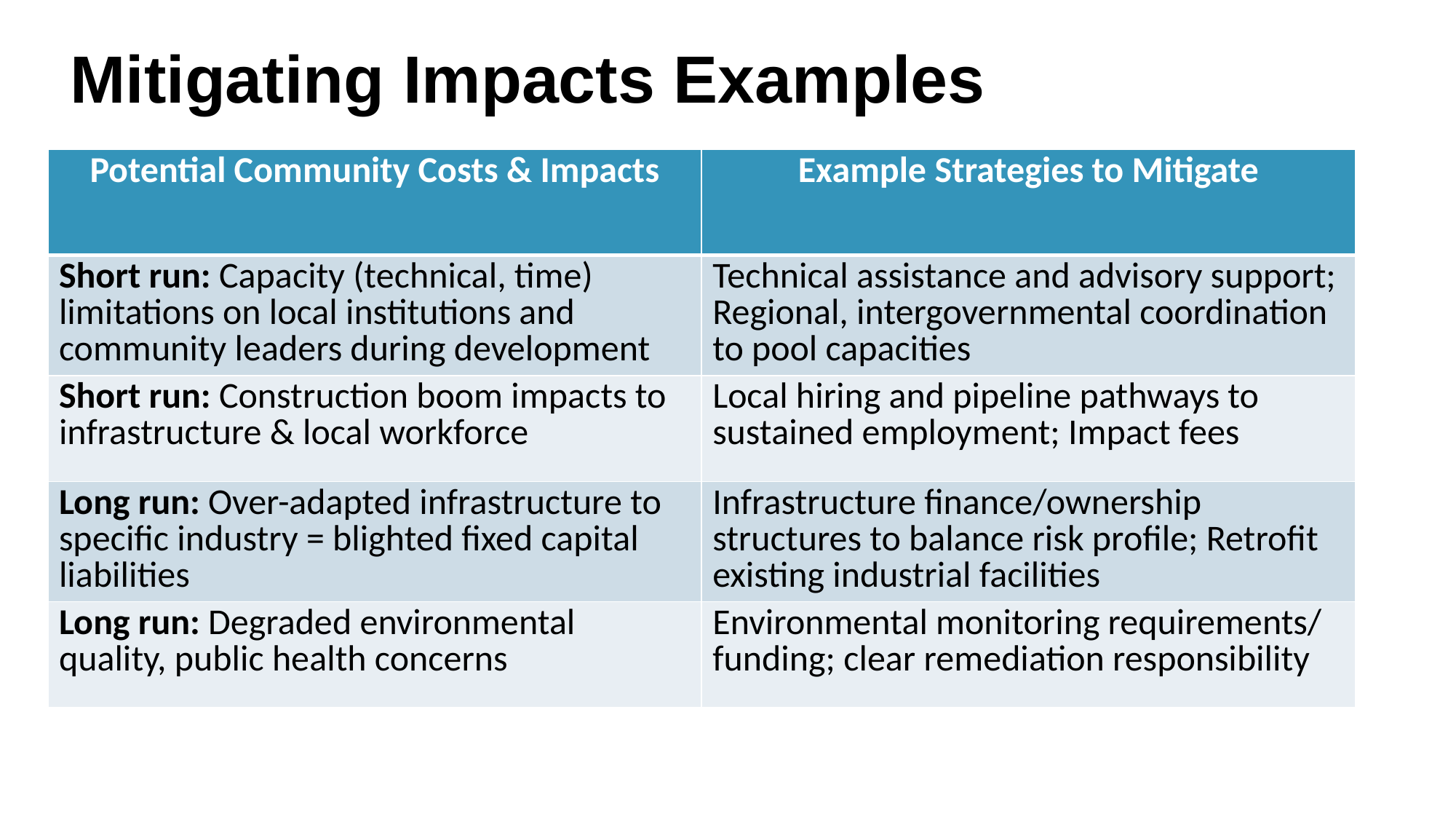

# Mitigating Impacts Examples
| Potential Community Costs & Impacts | Example Strategies to Mitigate |
| --- | --- |
| Short run: Capacity (technical, time) limitations on local institutions and community leaders during development | Technical assistance and advisory support; Regional, intergovernmental coordination to pool capacities |
| Short run: Construction boom impacts to infrastructure & local workforce | Local hiring and pipeline pathways to sustained employment; Impact fees |
| Long run: Over-adapted infrastructure to specific industry = blighted fixed capital liabilities | Infrastructure finance/ownership structures to balance risk profile; Retrofit existing industrial facilities |
| Long run: Degraded environmental quality, public health concerns | Environmental monitoring requirements/ funding; clear remediation responsibility |